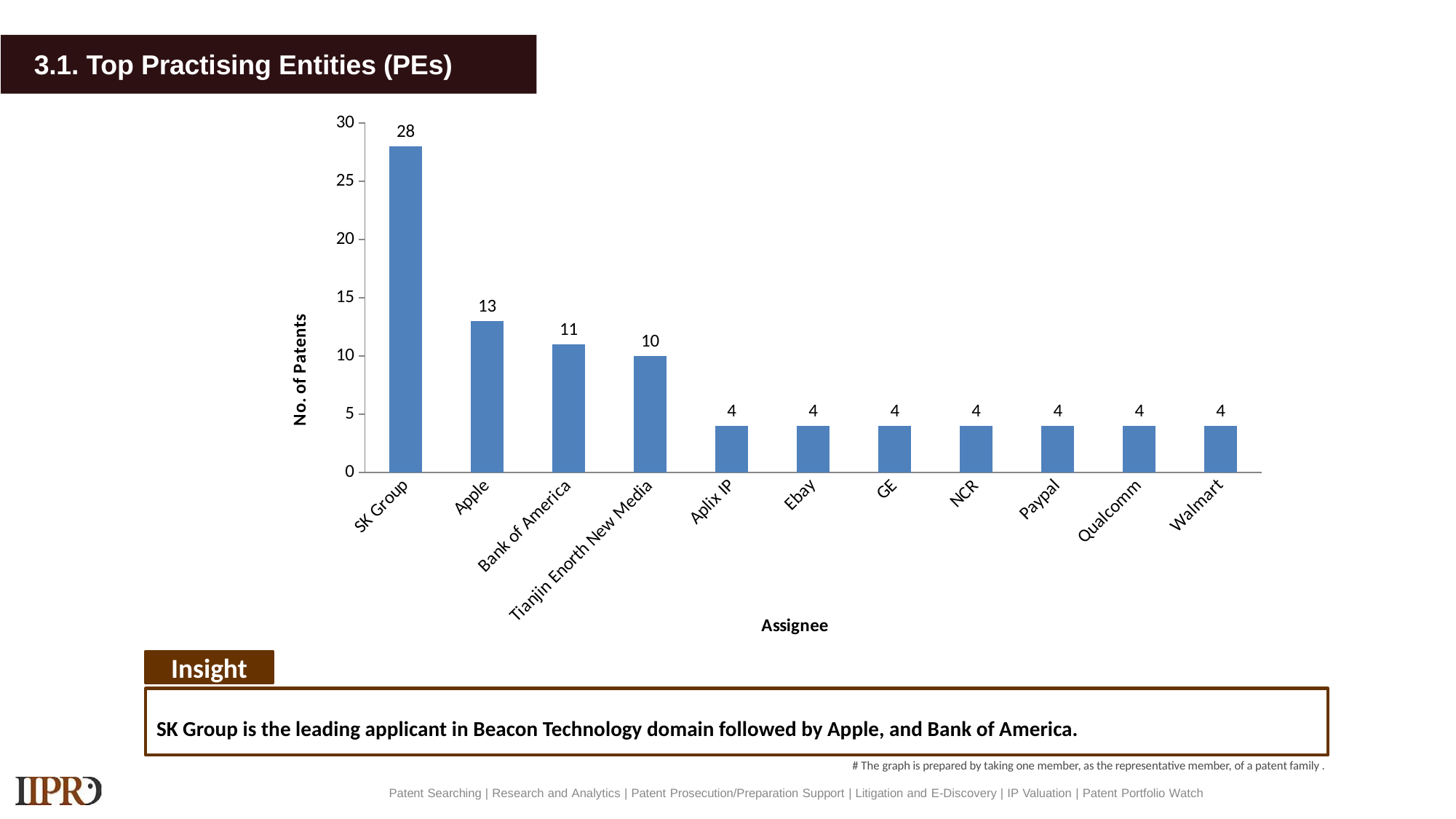

# 3.1. Top Practising Entities (PEs)

### Chart

| Category |  |
|---|---|
| SK Group | 28.0 |
| Apple | 13.0 |
| Bank of America | 11.0 |
| Tianjin Enorth New Media | 10.0 |
| Aplix IP | 4.0 |
| Ebay | 4.0 |
| GE | 4.0 |
| NCR | 4.0 |
| Paypal | 4.0 |
| Qualcomm | 4.0 |
| Walmart | 4.0 |
Insight
SK Group is the leading applicant in Beacon Technology domain followed by Apple, and Bank of America.
# The graph is prepared by taking one member, as the representative member, of a patent family .

Patent Searching | Research and Analytics | Patent Prosecution/Preparation Support | Litigation and E-Discovery | IP Valuation | Patent Portfolio Watch